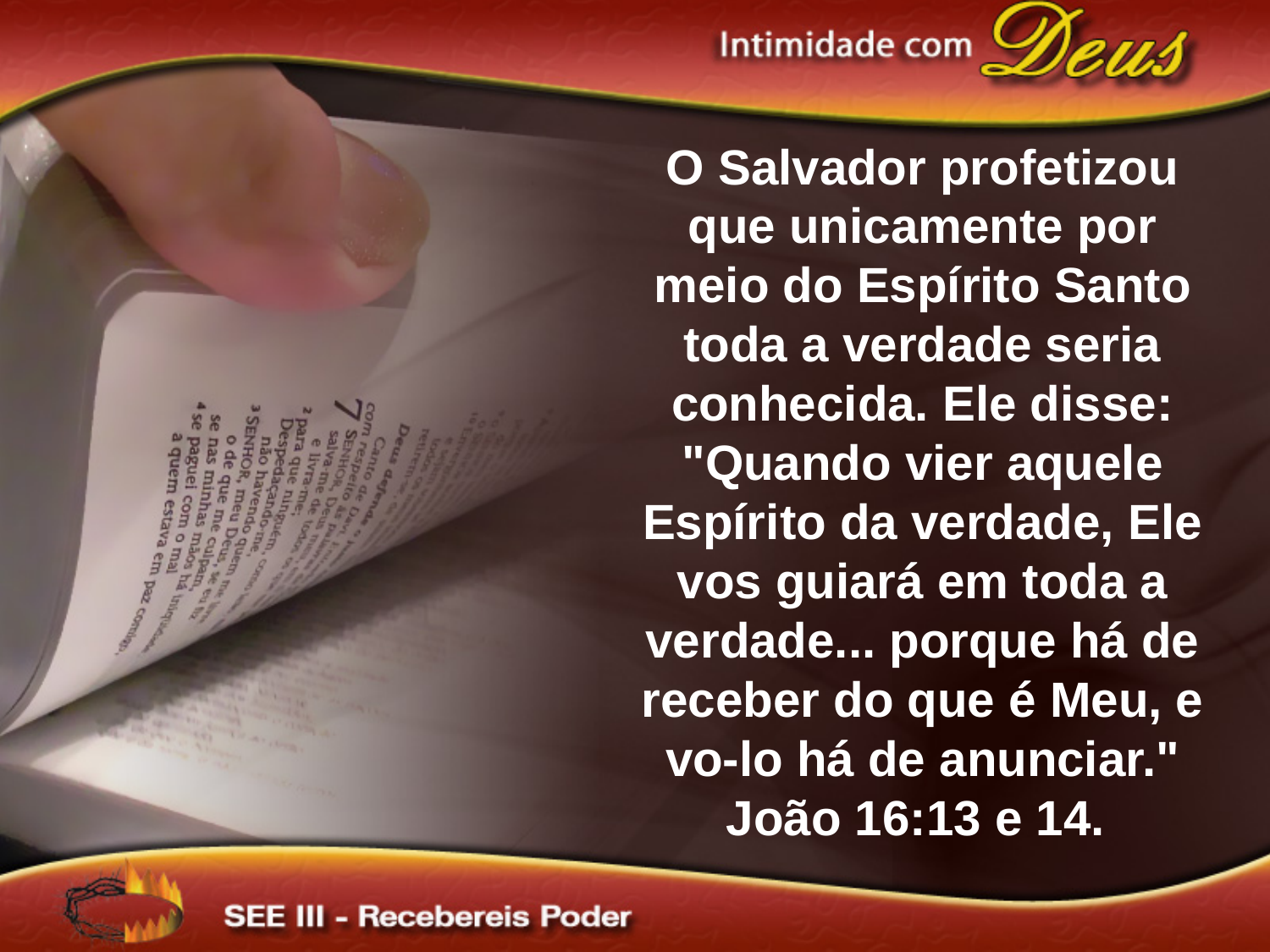

O Salvador profetizou que unicamente por meio do Espírito Santo toda a verdade seria conhecida. Ele disse: "Quando vier aquele Espírito da verdade, Ele vos guiará em toda a verdade... porque há de receber do que é Meu, e vo-lo há de anunciar." João 16:13 e 14.